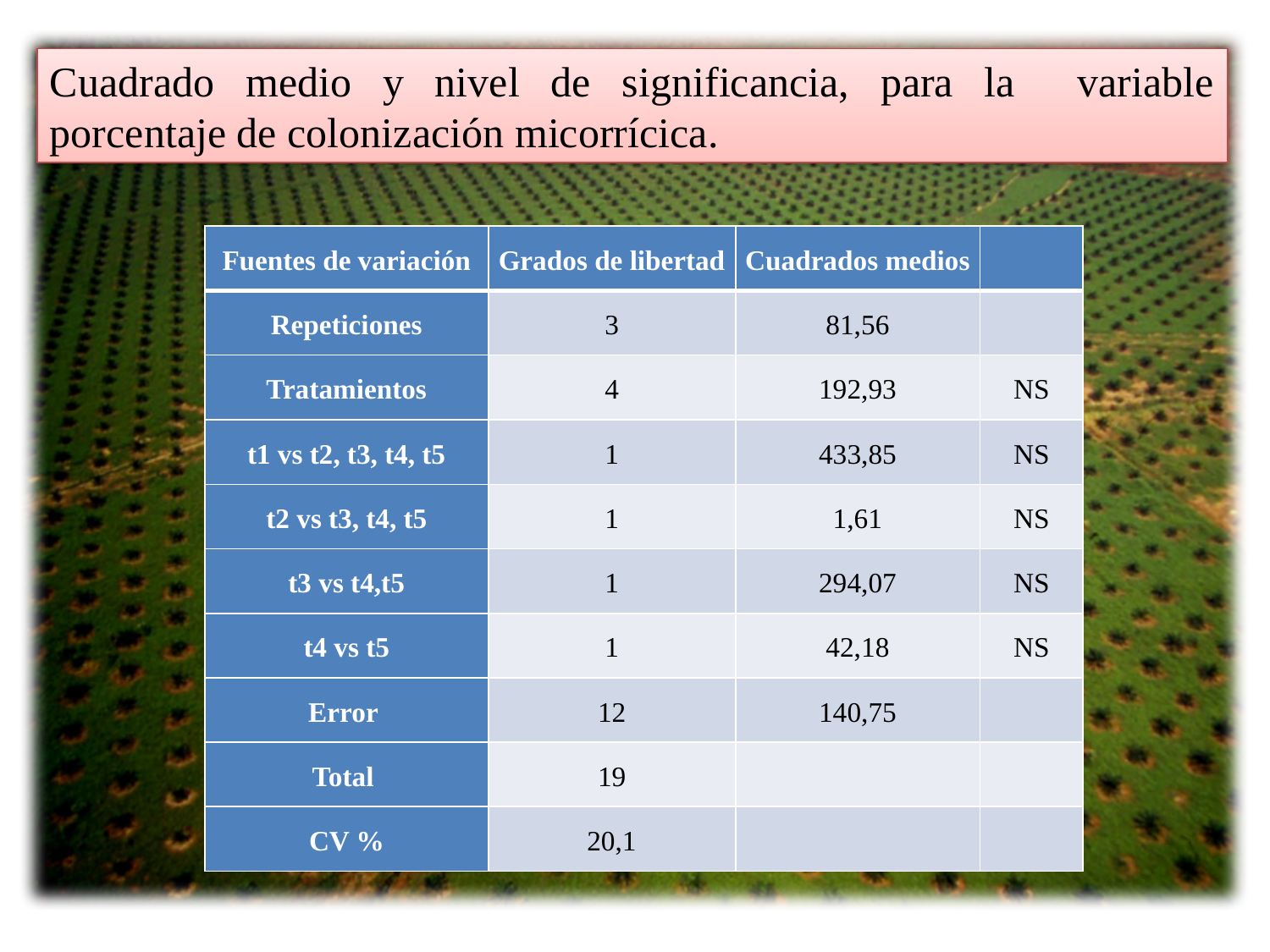

Cuadrado medio y nivel de significancia, para la  variable porcentaje de colonización micorrícica.
| Fuentes de variación | Grados de libertad | Cuadrados medios |  |
| --- | --- | --- | --- |
| Repeticiones | 3 | 81,56 |  |
| Tratamientos | 4 | 192,93 | NS |
| t1 vs t2, t3, t4, t5 | 1 | 433,85 | NS |
| t2 vs t3, t4, t5 | 1 | 1,61 | NS |
| t3 vs t4,t5 | 1 | 294,07 | NS |
| t4 vs t5 | 1 | 42,18 | NS |
| Error | 12 | 140,75 |  |
| Total | 19 |  |  |
| CV % | 20,1 |  |  |